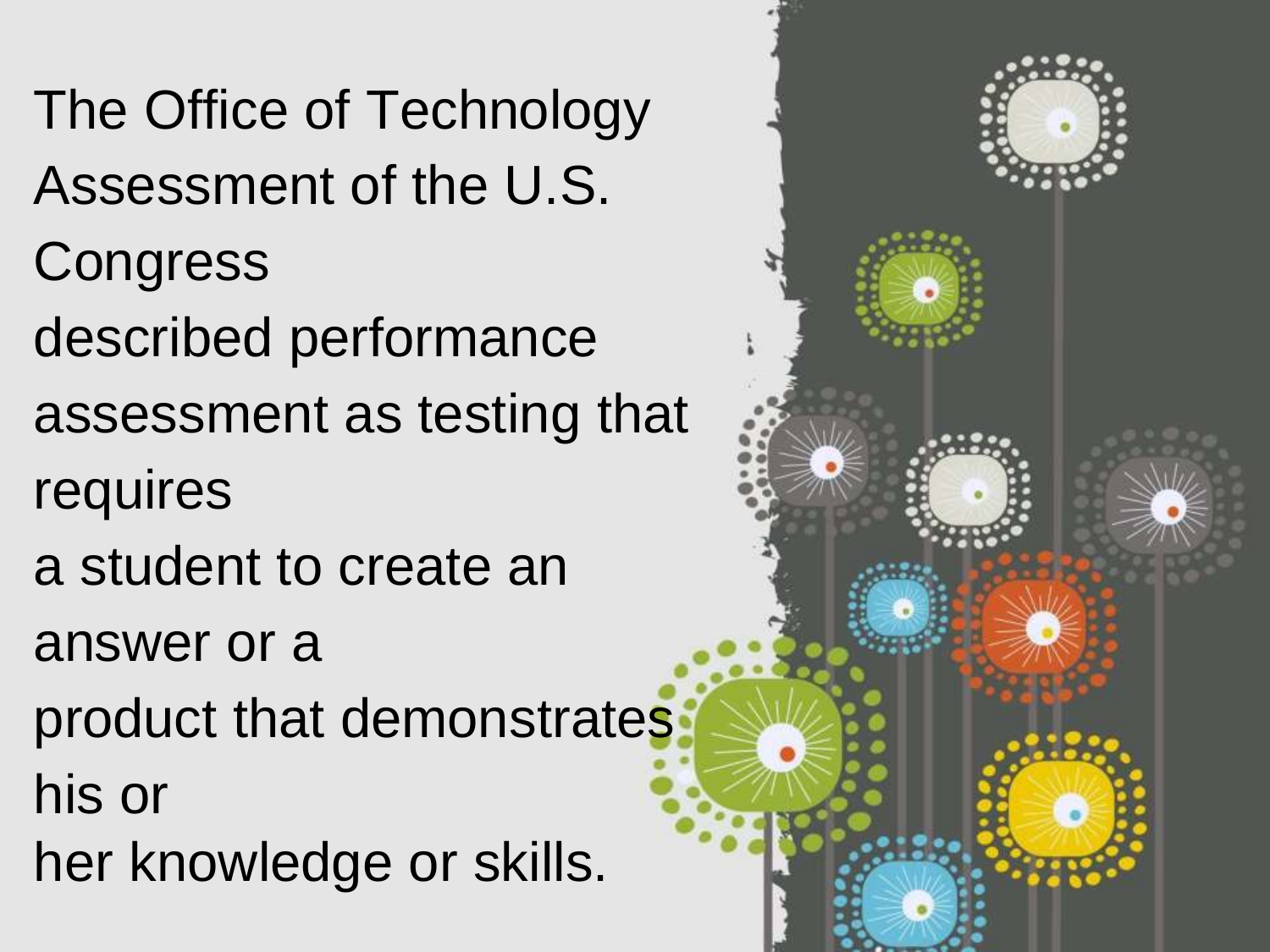

The Office of Technology
Assessment of the U.S. Congress
described performance
assessment as testing that requires
a student to create an answer or a
product that demonstrates his or
her knowledge or skills.